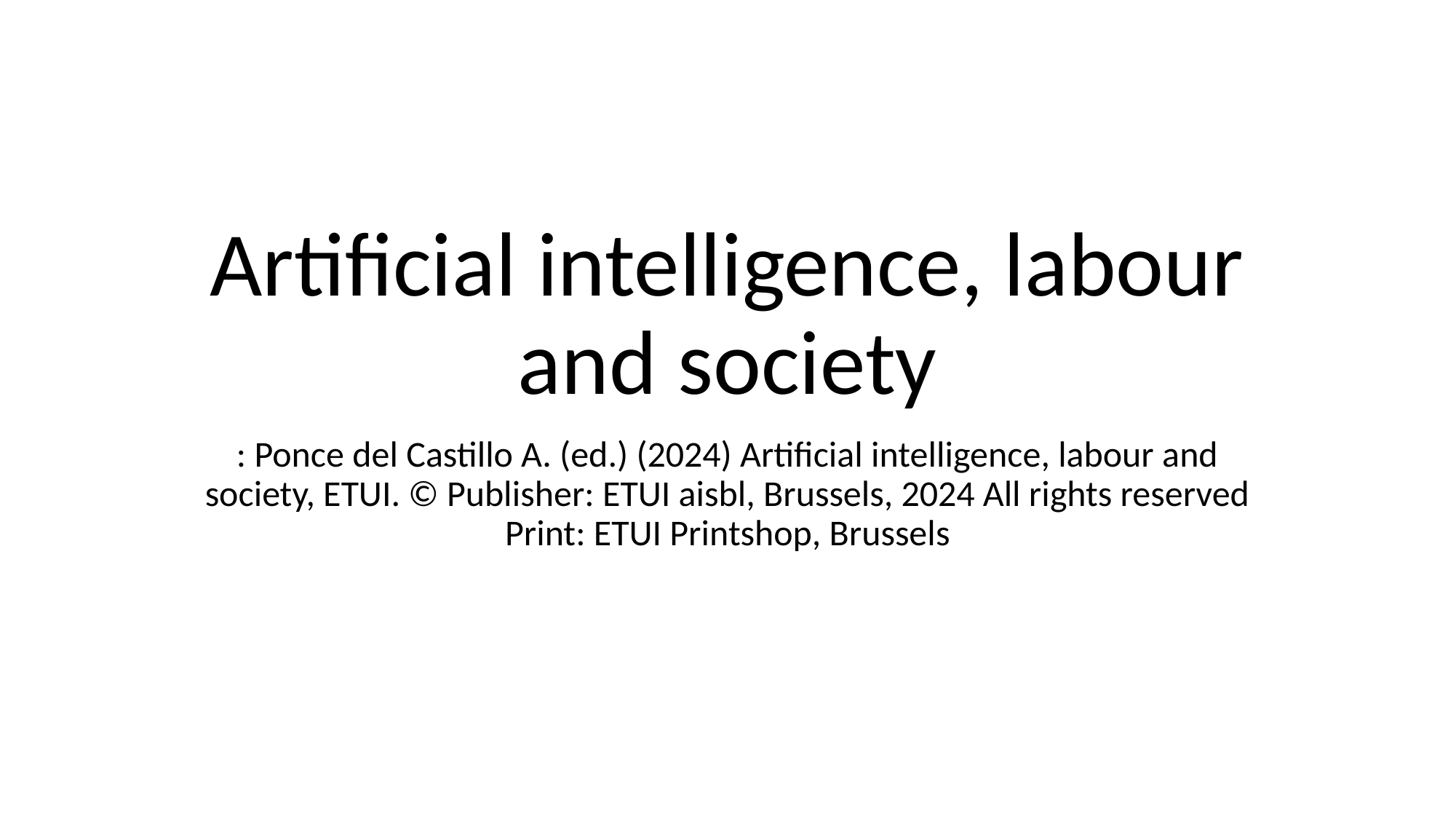

# Artificial intelligence, labour and society
: Ponce del Castillo A. (ed.) (2024) Artificial intelligence, labour and society, ETUI. © Publisher: ETUI aisbl, Brussels, 2024 All rights reserved Print: ETUI Printshop, Brussels